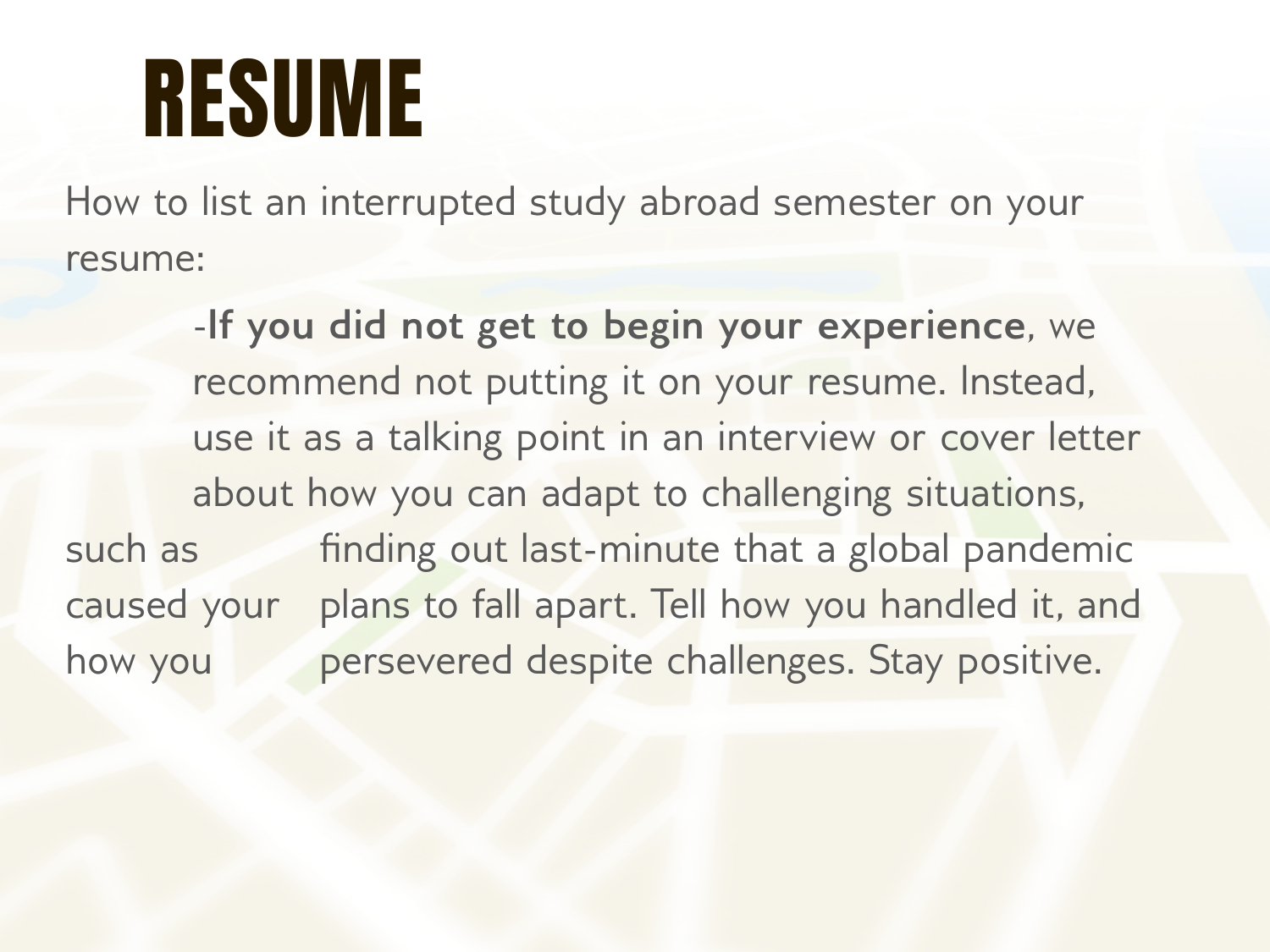

# Resume
How to list an interrupted study abroad semester on your resume:
	-If you did not get to begin your experience, we 	recommend not putting it on your resume. Instead, 	use it as a talking point in an interview or cover letter 	about how you can adapt to challenging situations, such as 	finding out last-minute that a global pandemic caused your 	plans to fall apart. Tell how you handled it, and how you 	persevered despite challenges. Stay positive.